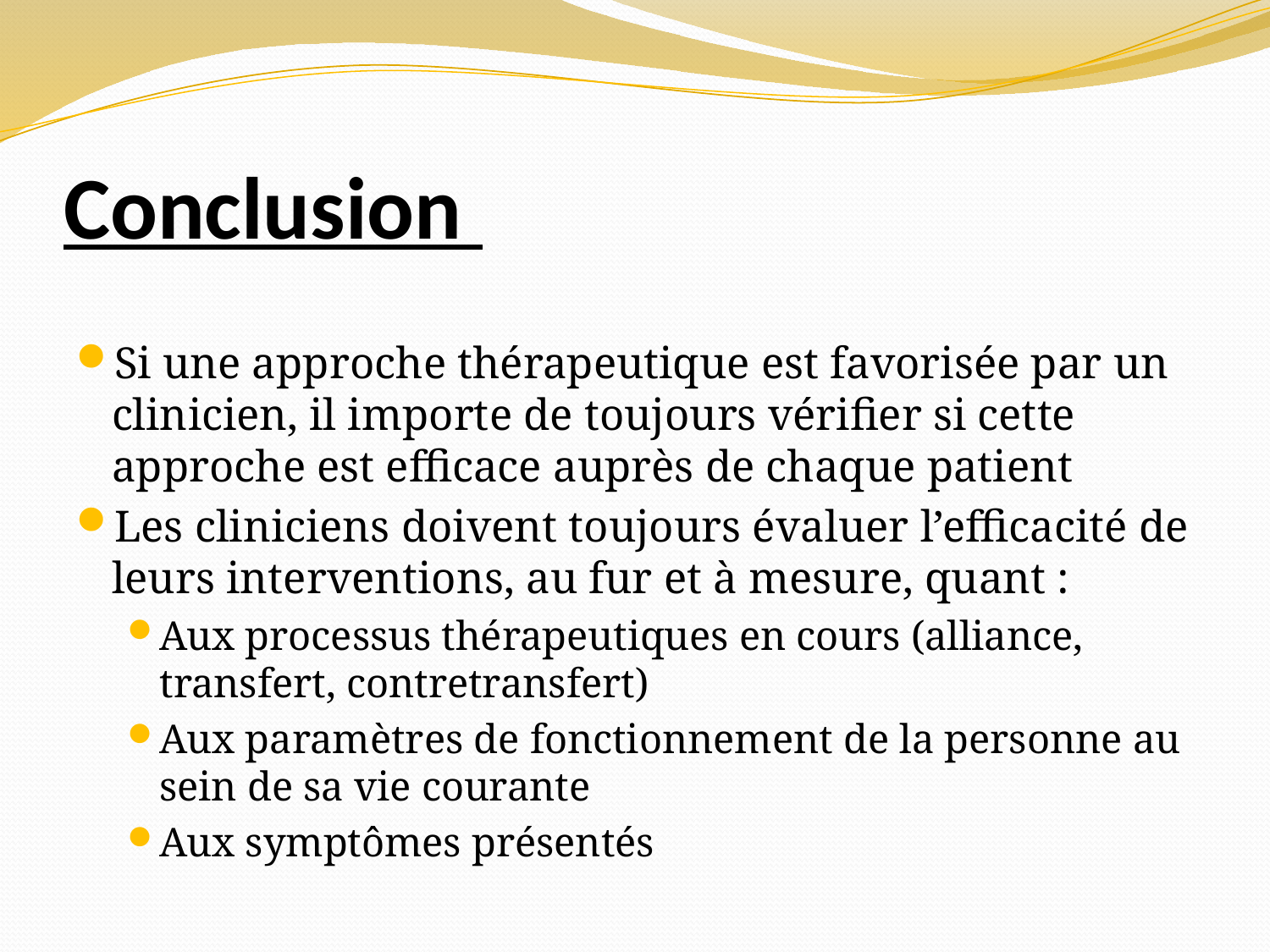

# Conclusion

Si une approche thérapeutique est favorisée par un clinicien, il importe de toujours vérifier si cette approche est efficace auprès de chaque patient
Les cliniciens doivent toujours évaluer l’efficacité de leurs interventions, au fur et à mesure, quant :
Aux processus thérapeutiques en cours (alliance, transfert, contretransfert)
Aux paramètres de fonctionnement de la personne au sein de sa vie courante
Aux symptômes présentés